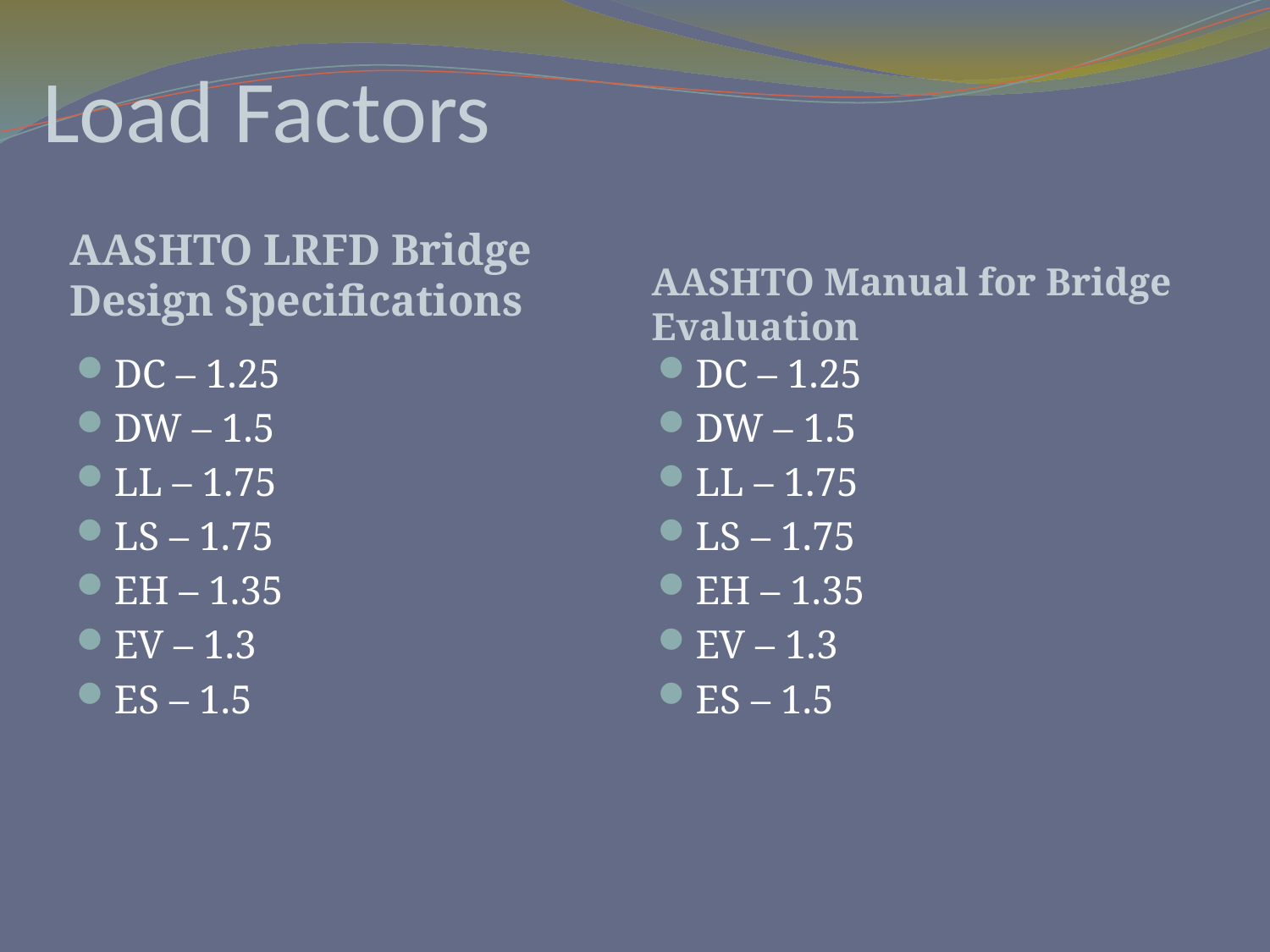

# Load Factors
AASHTO LRFD Bridge Design Specifications

AASHTO Manual for Bridge Evaluation

DC – 1.25
DW – 1.5
LL – 1.75
LS – 1.75
EH – 1.35
EV – 1.3
ES – 1.5
DC – 1.25
DW – 1.5
LL – 1.75
LS – 1.75
EH – 1.35
EV – 1.3
ES – 1.5